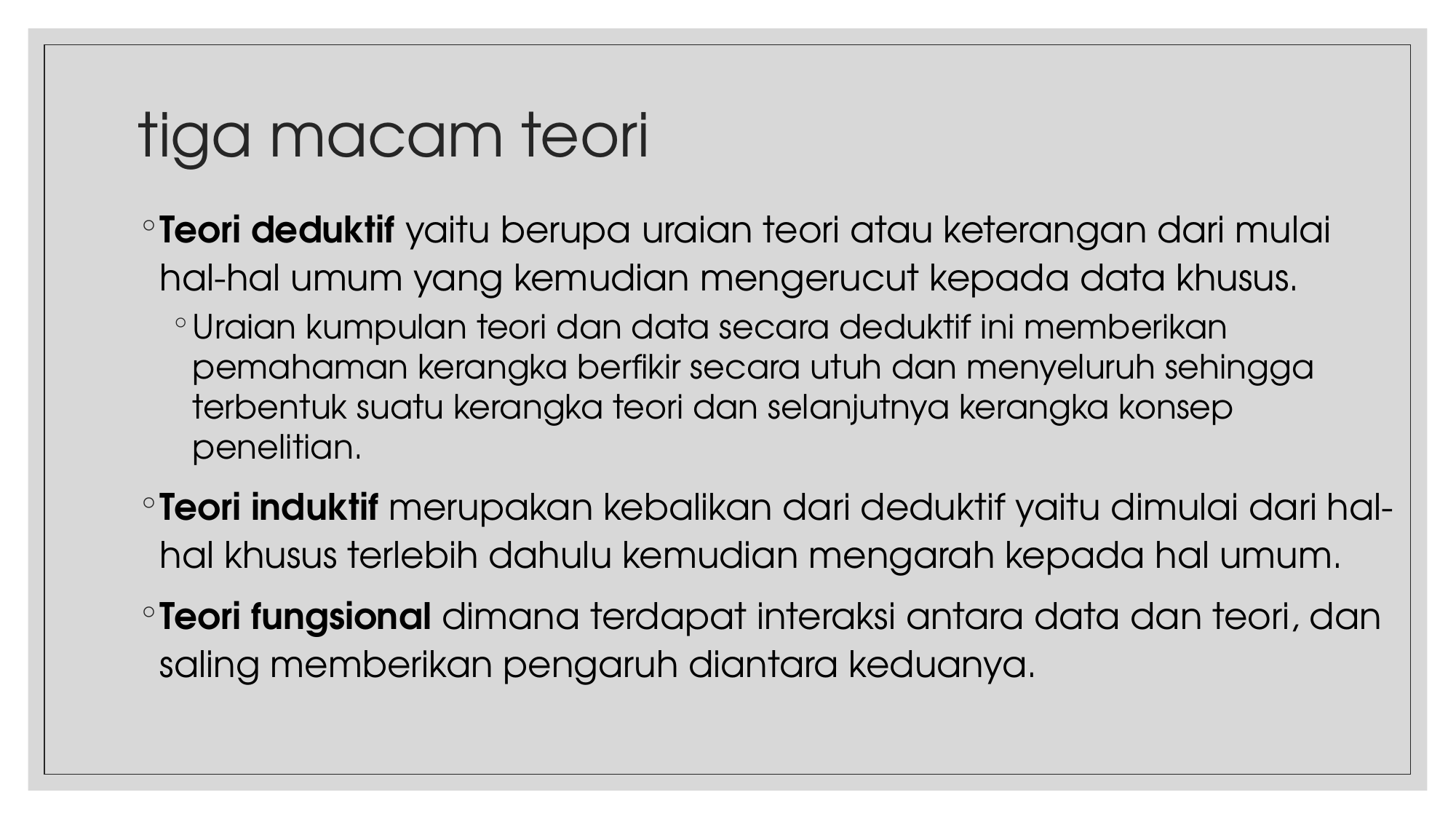

# tiga macam teori

Teori deduktif yaitu berupa uraian teori atau keterangan dari mulai hal-hal umum yang kemudian mengerucut kepada data khusus.
Uraian kumpulan teori dan data secara deduktif ini memberikan pemahaman kerangka berfikir secara utuh dan menyeluruh sehingga terbentuk suatu kerangka teori dan selanjutnya kerangka konsep penelitian.
Teori induktif merupakan kebalikan dari deduktif yaitu dimulai dari hal-hal khusus terlebih dahulu kemudian mengarah kepada hal umum.
Teori fungsional dimana terdapat interaksi antara data dan teori, dan saling memberikan pengaruh diantara keduanya.